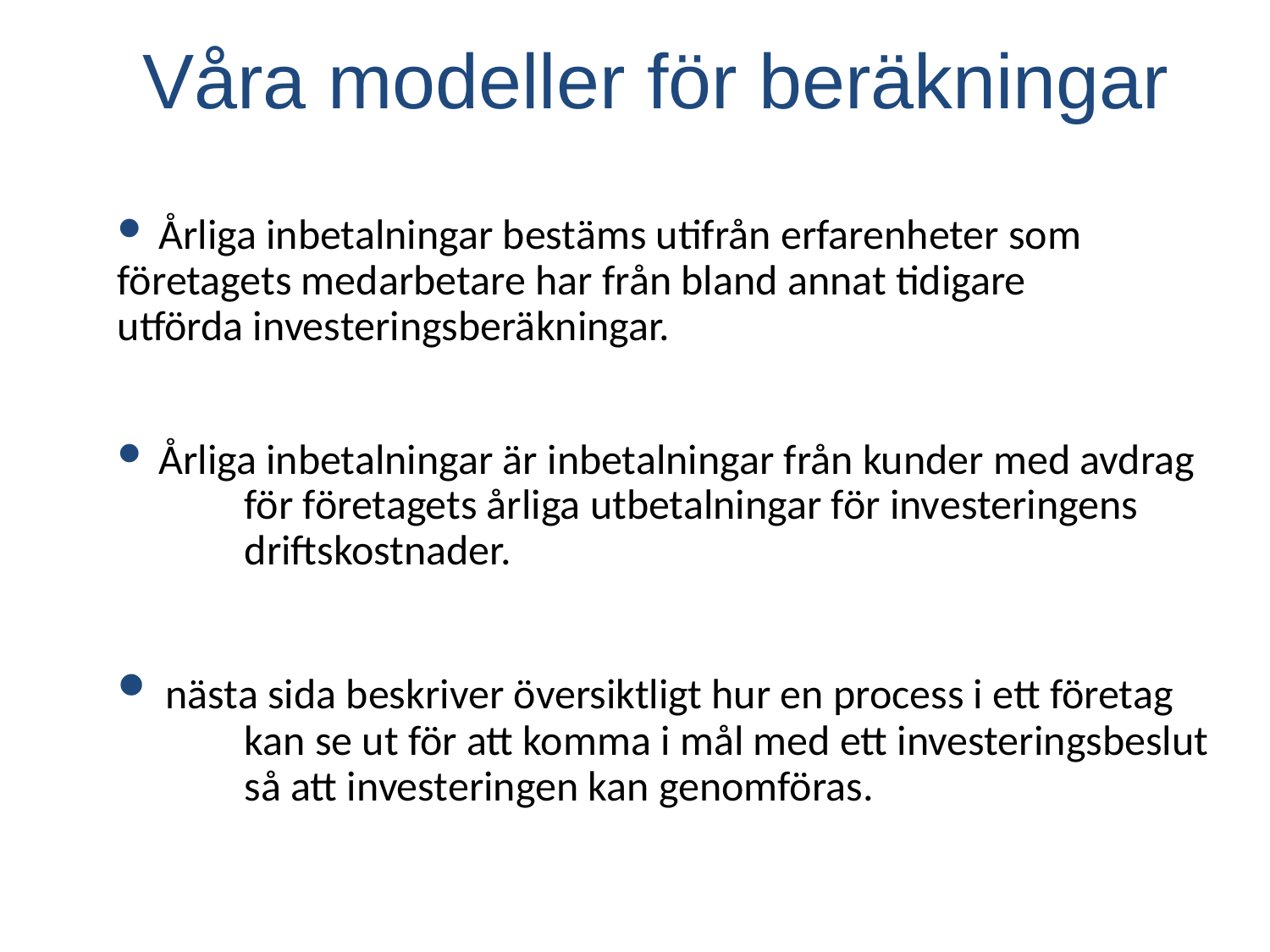

Våra modeller för beräkningar
 Årliga inbetalningar bestäms utifrån erfarenheter som 	företagets medarbetare har från bland annat tidigare 	utförda investeringsberäkningar.

 Årliga inbetalningar är inbetalningar från kunder med avdrag 	för företagets årliga utbetalningar för investeringens 	driftskostnader.

 nästa sida beskriver översiktligt hur en process i ett företag 	kan se ut för att komma i mål med ett investeringsbeslut 	så att investeringen kan genomföras.